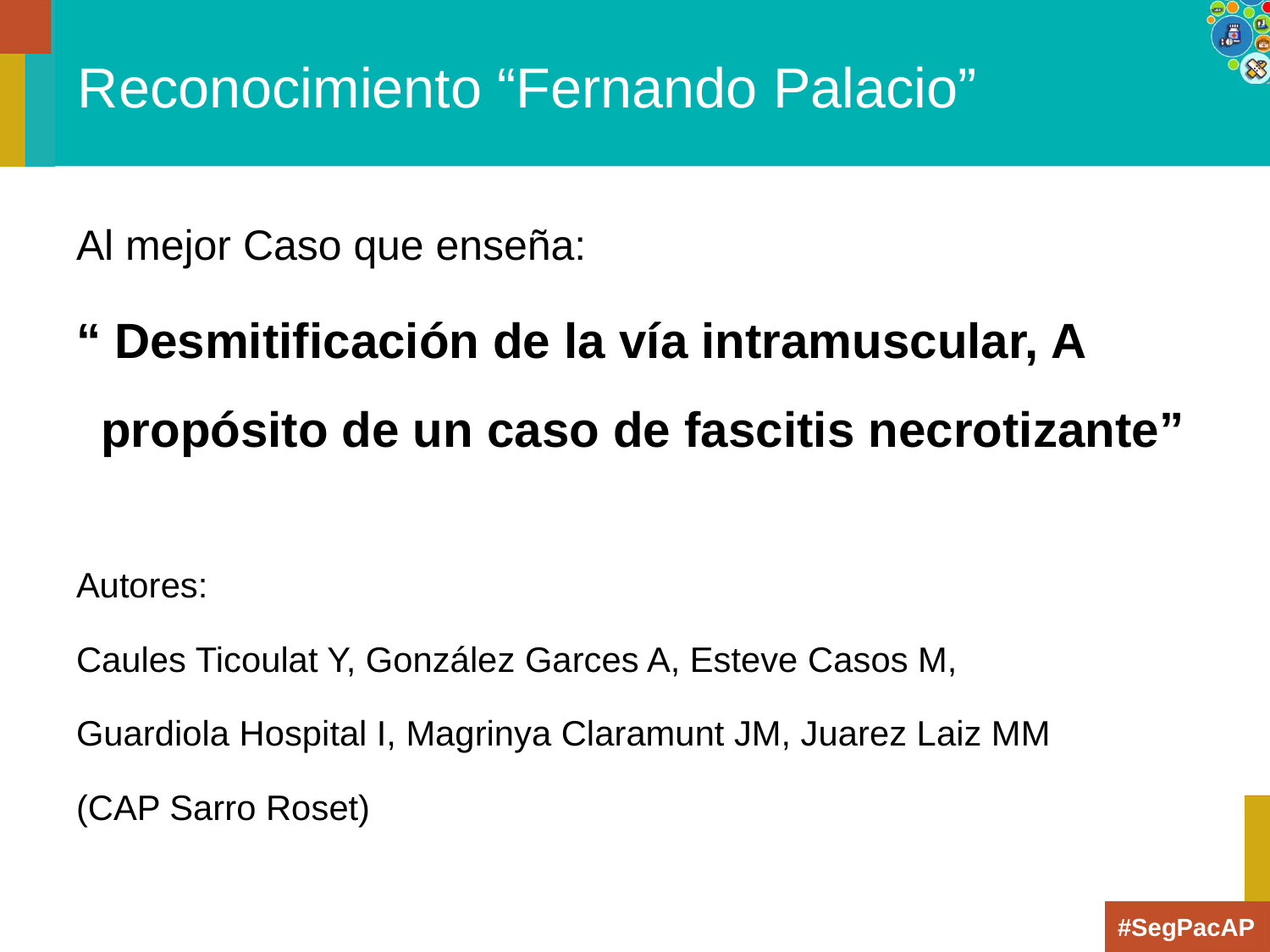

# Reconocimiento “Fernando Palacio”
Al mejor Caso que enseña:
“ Desmitificación de la vía intramuscular, A propósito de un caso de fascitis necrotizante”

Autores:
Caules Ticoulat Y, González Garces A, Esteve Casos M,
Guardiola Hospital I, Magrinya Claramunt JM, Juarez Laiz MM
(CAP Sarro Roset)